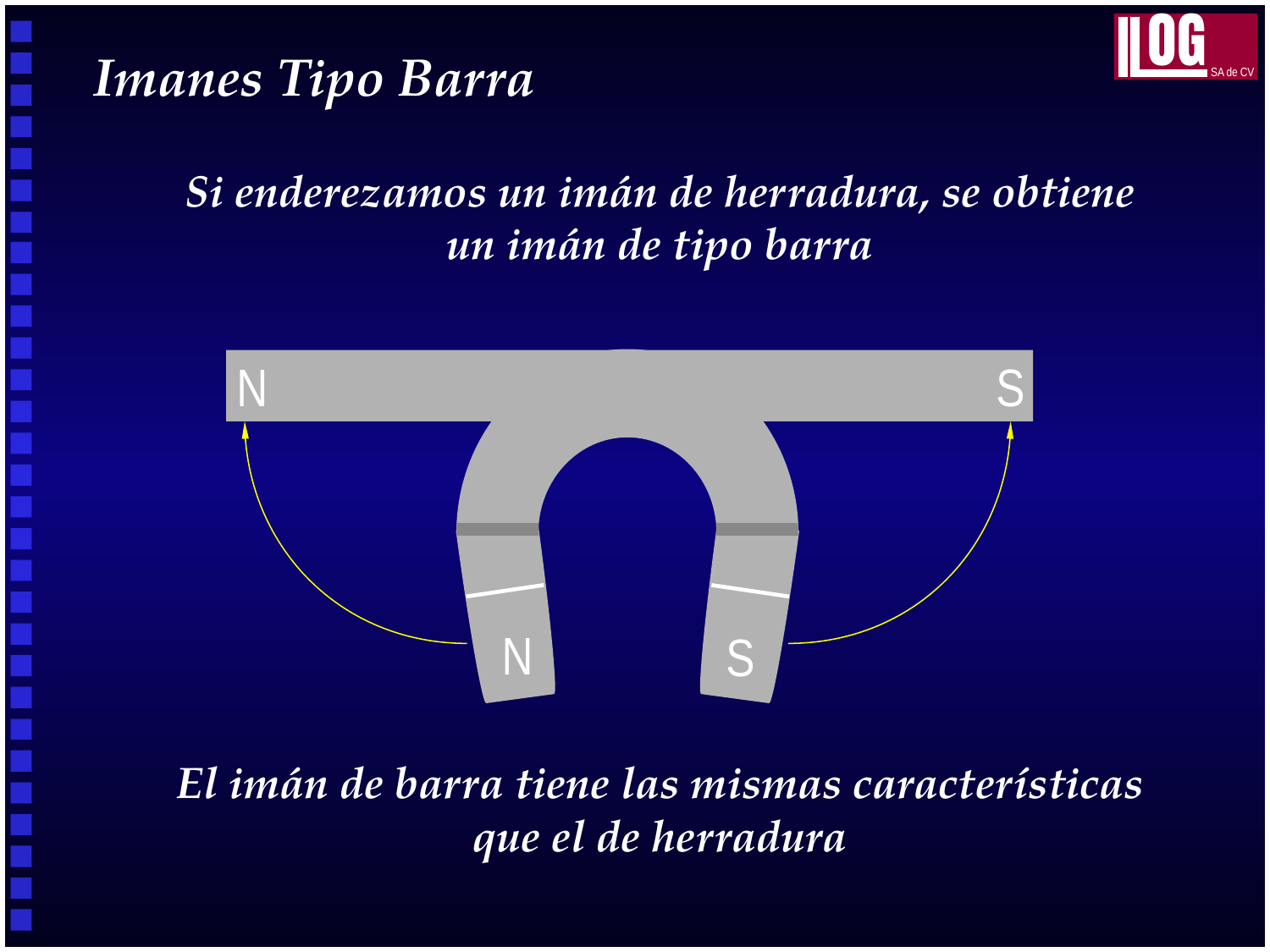

OG

SA de CV

Imanes Tipo Barra
Si enderezamos un imán de herradura, se obtiene un imán de tipo barra

N
S

N
S
El imán de barra tiene las mismas características que el de herradura